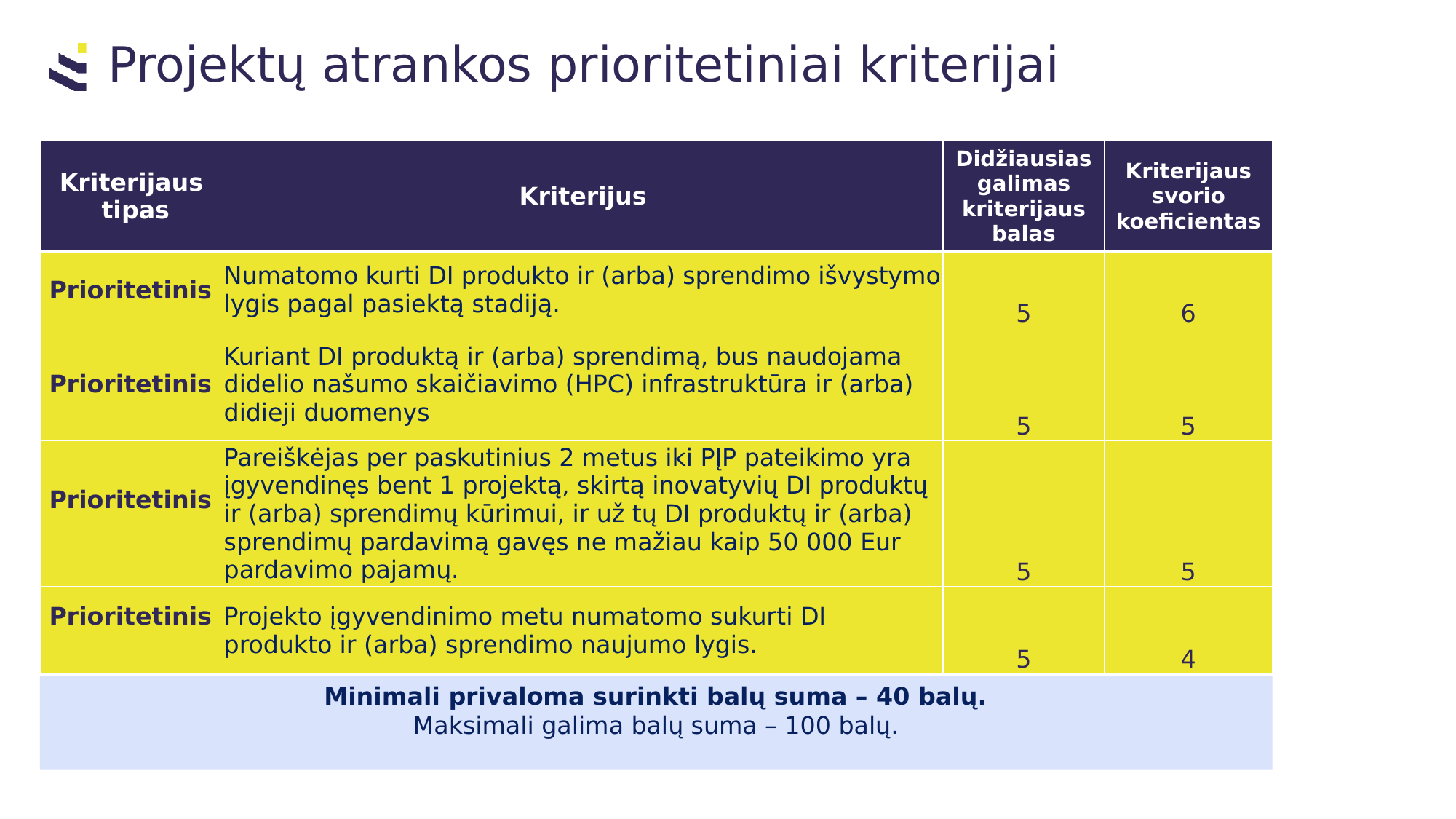

Projektų atrankos prioritetiniai kriterijai
| Kriterijaus tipas | Kriterijus | Didžiausias galimas kriterijaus balas | Kriterijaus svorio koeficientas |
| --- | --- | --- | --- |
| Prioritetinis | Numatomo kurti DI produkto ir (arba) sprendimo išvystymo lygis pagal pasiektą stadiją. | 5 | 6 |
| Prioritetinis | Kuriant DI produktą ir (arba) sprendimą, bus naudojama didelio našumo skaičiavimo (HPC) infrastruktūra ir (arba) didieji duomenys | 5 | 5 |
| Prioritetinis | Pareiškėjas per paskutinius 2 metus iki PĮP pateikimo yra įgyvendinęs bent 1 projektą, skirtą inovatyvių DI produktų ir (arba) sprendimų kūrimui, ir už tų DI produktų ir (arba) sprendimų pardavimą gavęs ne mažiau kaip 50 000 Eur pardavimo pajamų. | 5 | 5 |
| Prioritetinis | Projekto įgyvendinimo metu numatomo sukurti DI produkto ir (arba) sprendimo naujumo lygis. | 5 | 4 |
Minimali privaloma surinkti balų suma – 40 balų.
Maksimali galima balų suma – 100 balų.